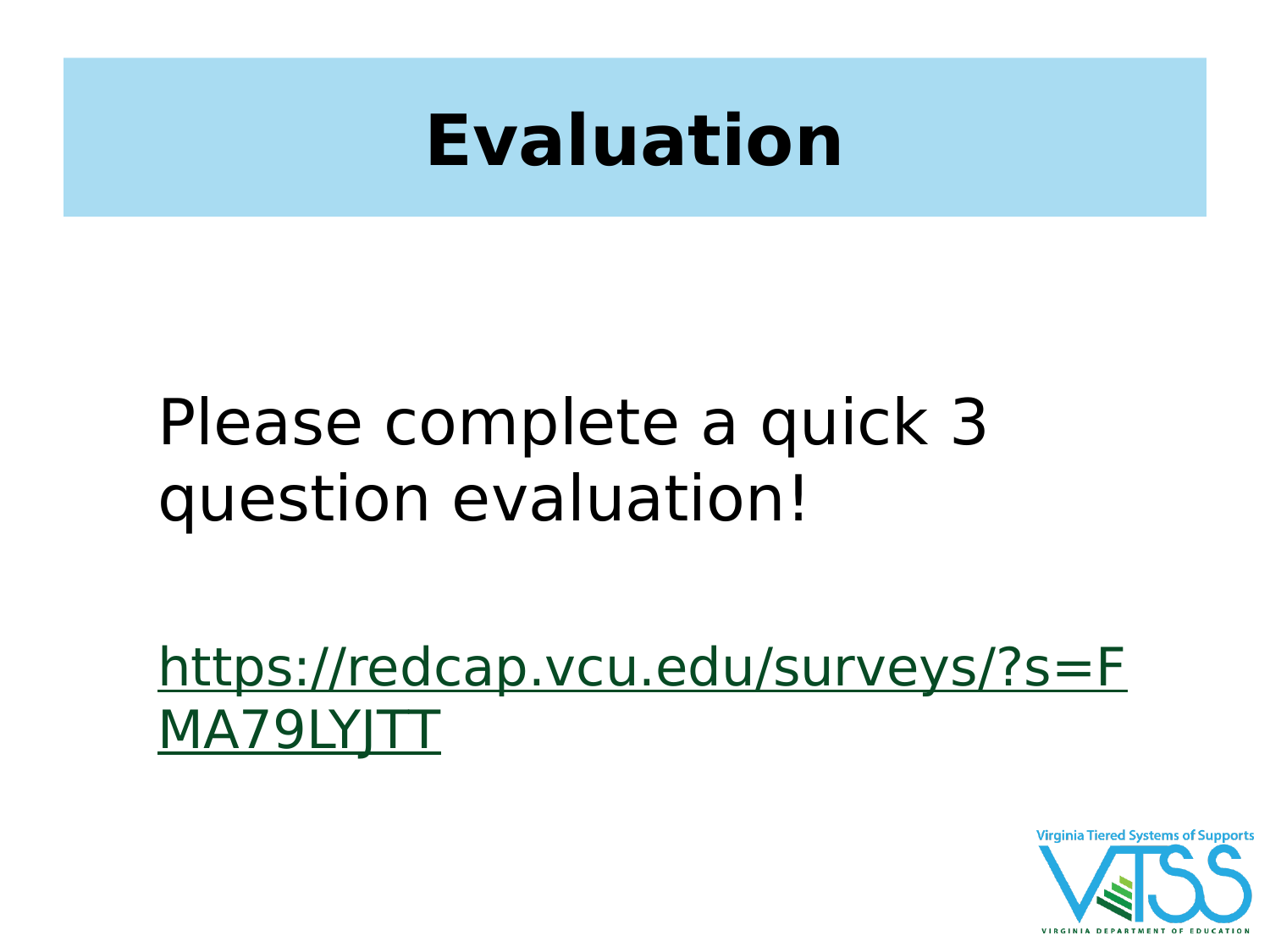

# Evaluation
Please complete a quick 3 question evaluation!

https://redcap.vcu.edu/surveys/?s=FMA79LYJTT